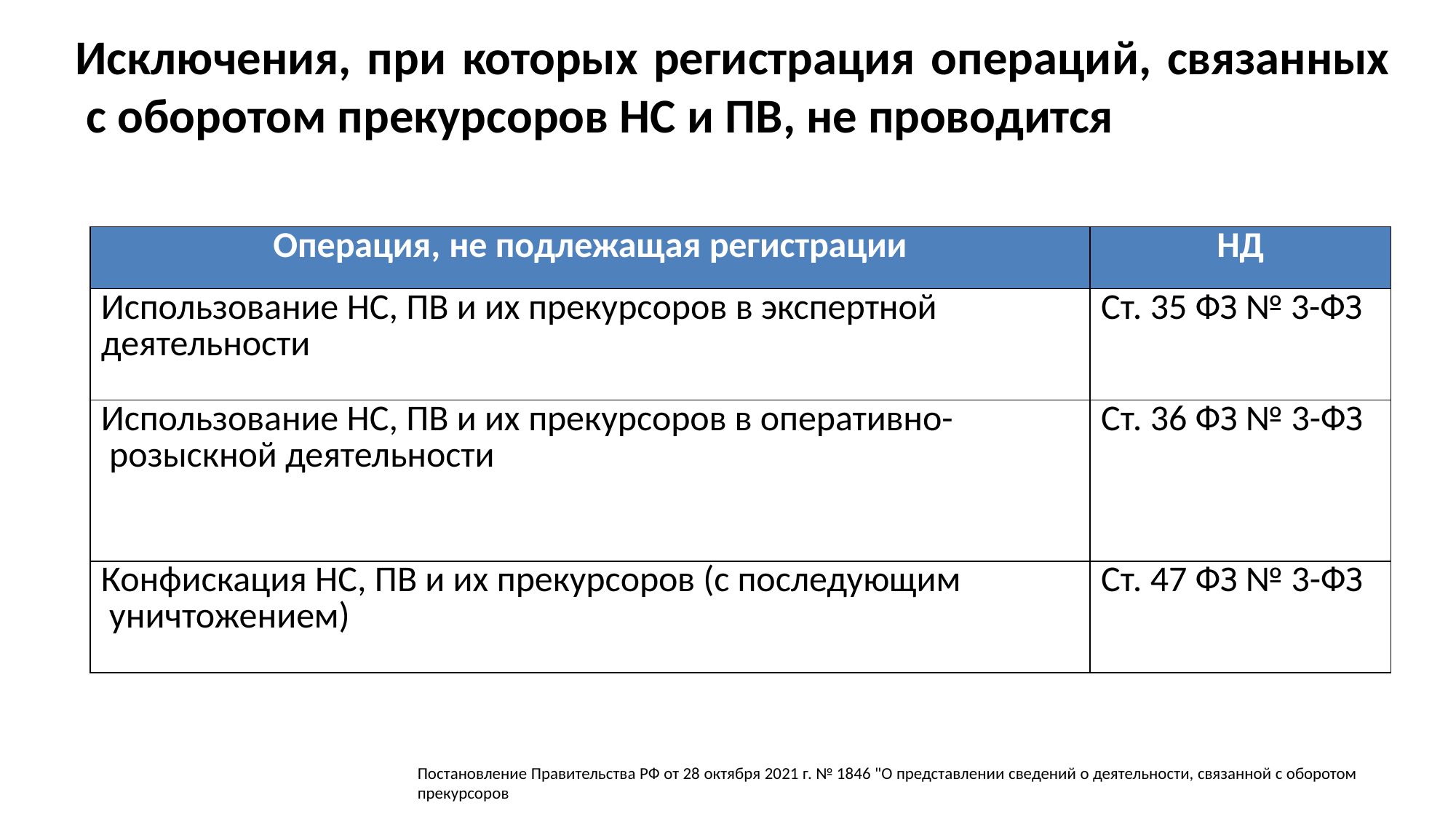

# Исключения, при которых регистрация операций, связанных  с оборотом прекурсоров НС и ПВ, не проводится
| Операция, не подлежащая регистрации | НД |
| --- | --- |
| Использование НС, ПВ и их прекурсоров в экспертной деятельности | Ст. 35 ФЗ № 3-ФЗ |
| Использование НС, ПВ и их прекурсоров в оперативно- розыскной деятельности | Ст. 36 ФЗ № 3-ФЗ |
| Конфискация НС, ПВ и их прекурсоров (с последующим уничтожением) | Ст. 47 ФЗ № 3-ФЗ |
Постановление Правительства РФ от 28 октября 2021 г. № 1846 "О представлении сведений о деятельности, связанной с оборотом прекурсоров